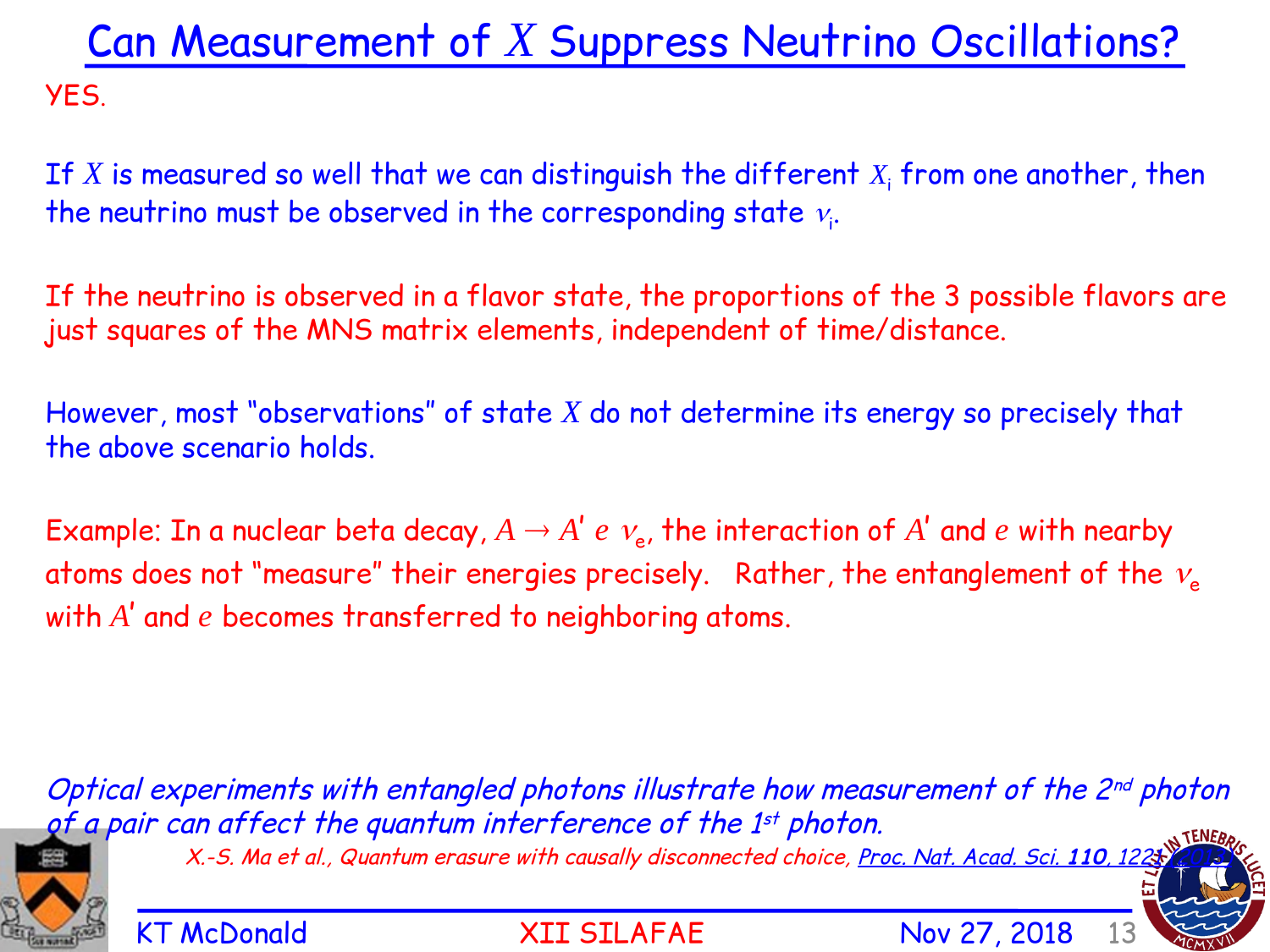

Can Measurement of X Suppress Neutrino Oscillations?
YES.

If X is measured so well that we can distinguish the different Xi from one another, then the neutrino must be observed in the corresponding state νi.

If the neutrino is observed in a flavor state, the proportions of the 3 possible flavors are just squares of the MNS matrix elements, independent of time/distance.

However, most “observations” of state X do not determine its energy so precisely that the above scenario holds.

Example: In a nuclear beta decay, A → A’ e νe, the interaction of A’ and e with nearby atoms does not “measure” their energies precisely.   Rather, the entanglement of the νe with A’ and e becomes transferred to neighboring atoms.

Optical experiments with entangled photons illustrate how measurement of the 2nd photon of a pair can affect the quantum interference of the 1st photon.
                      X.-S. Ma et al., Quantum erasure with causally disconnected choice, Proc. Nat. Acad. Sci. 110, 1221 (2013)